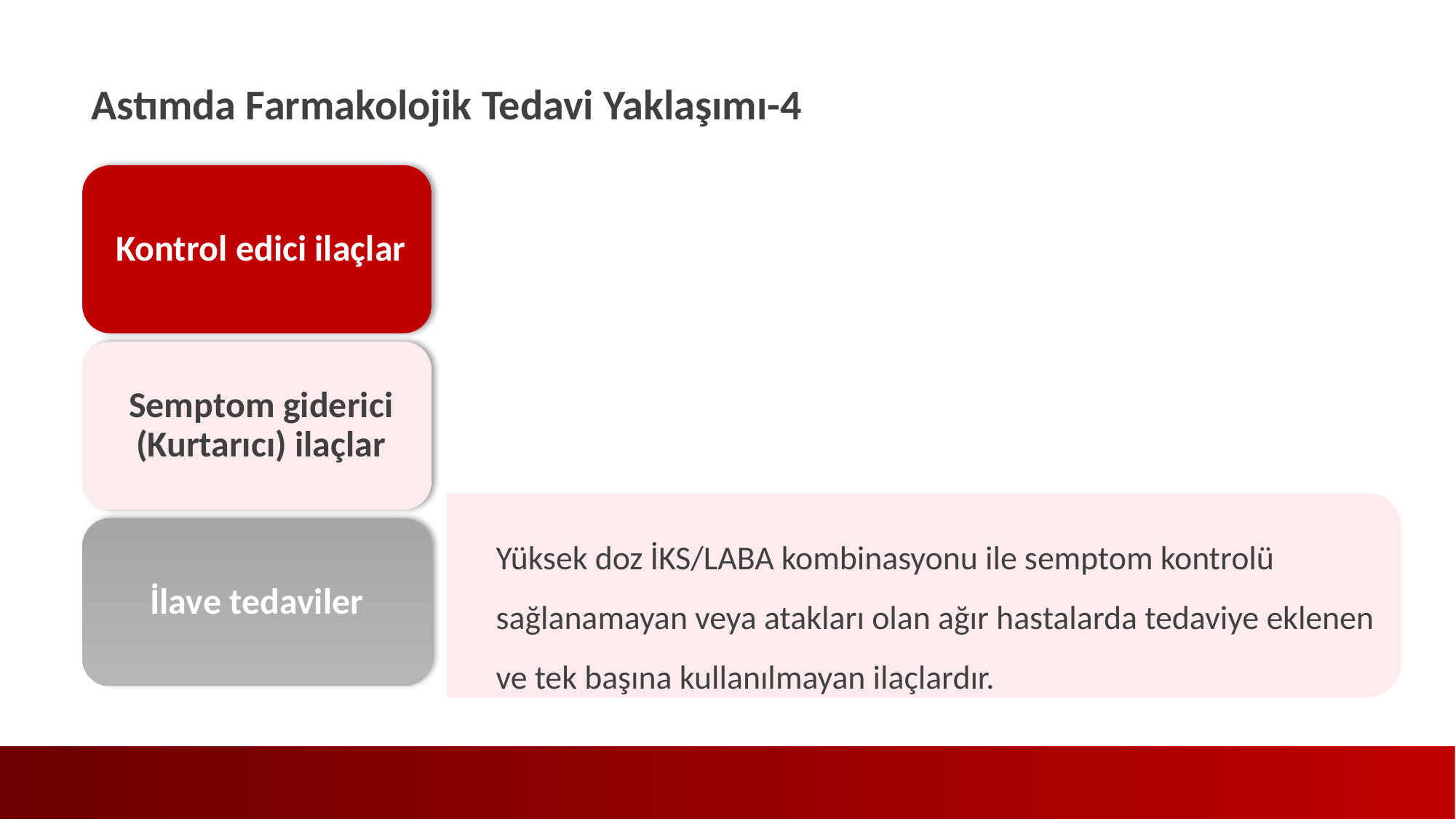

Astımda Farmakolojik Tedavi Yaklaşımı-4

Kontrol edici ilaçlar
Semptom giderici (Kurtarıcı) ilaçlar
İlave tedaviler

Yüksek doz İKS/LABA kombinasyonu ile semptom kontrolü sağlanamayan veya atakları olan ağır hastalarda tedaviye eklenen ve tek başına kullanılmayan ilaçlardır.